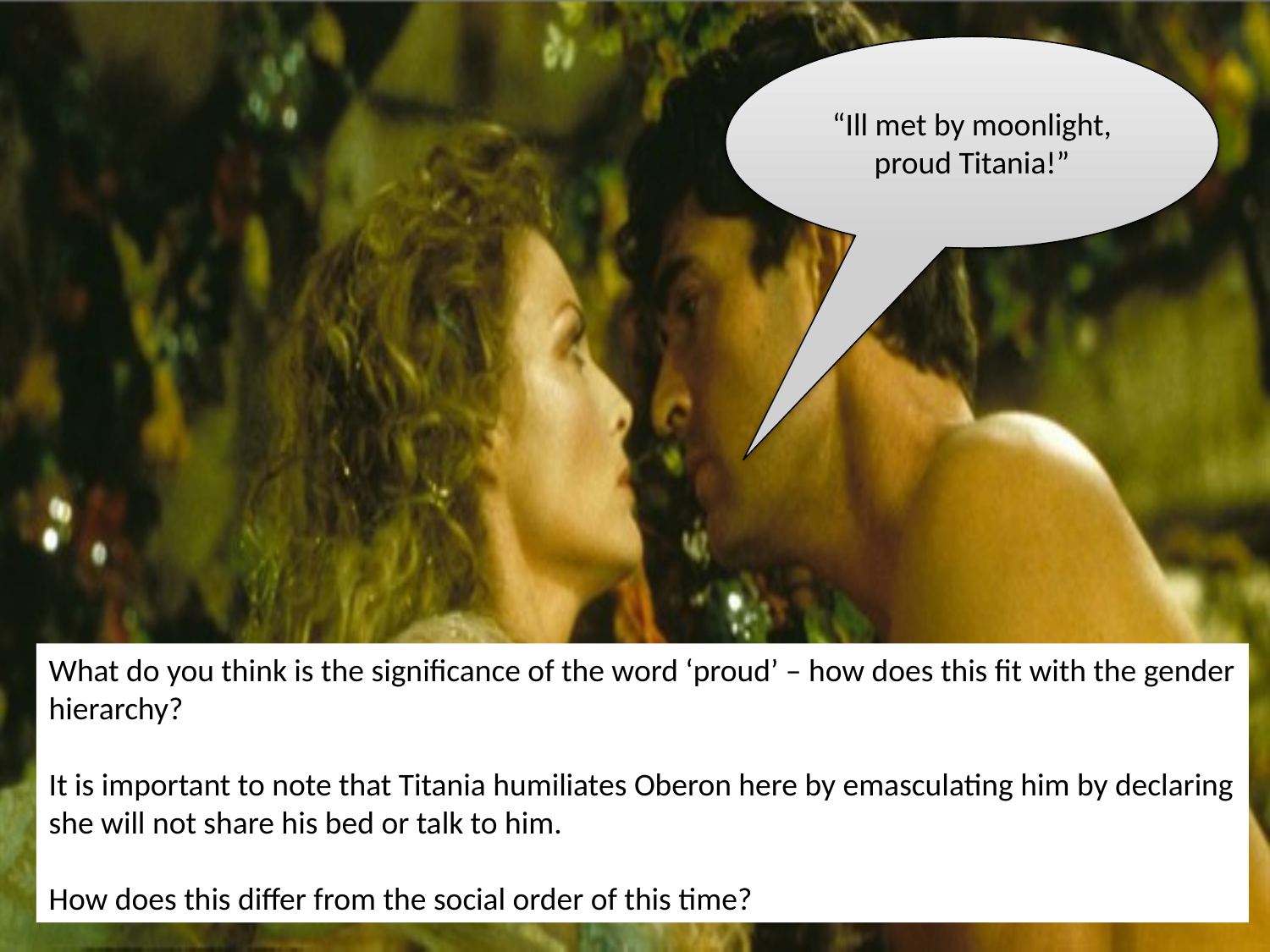

“Ill met by moonlight, proud Titania!”
What do you think is the significance of the word ‘proud’ – how does this fit with the gender
hierarchy?

It is important to note that Titania humiliates Oberon here by emasculating him by declaring
she will not share his bed or talk to him.

How does this differ from the social order of this time?